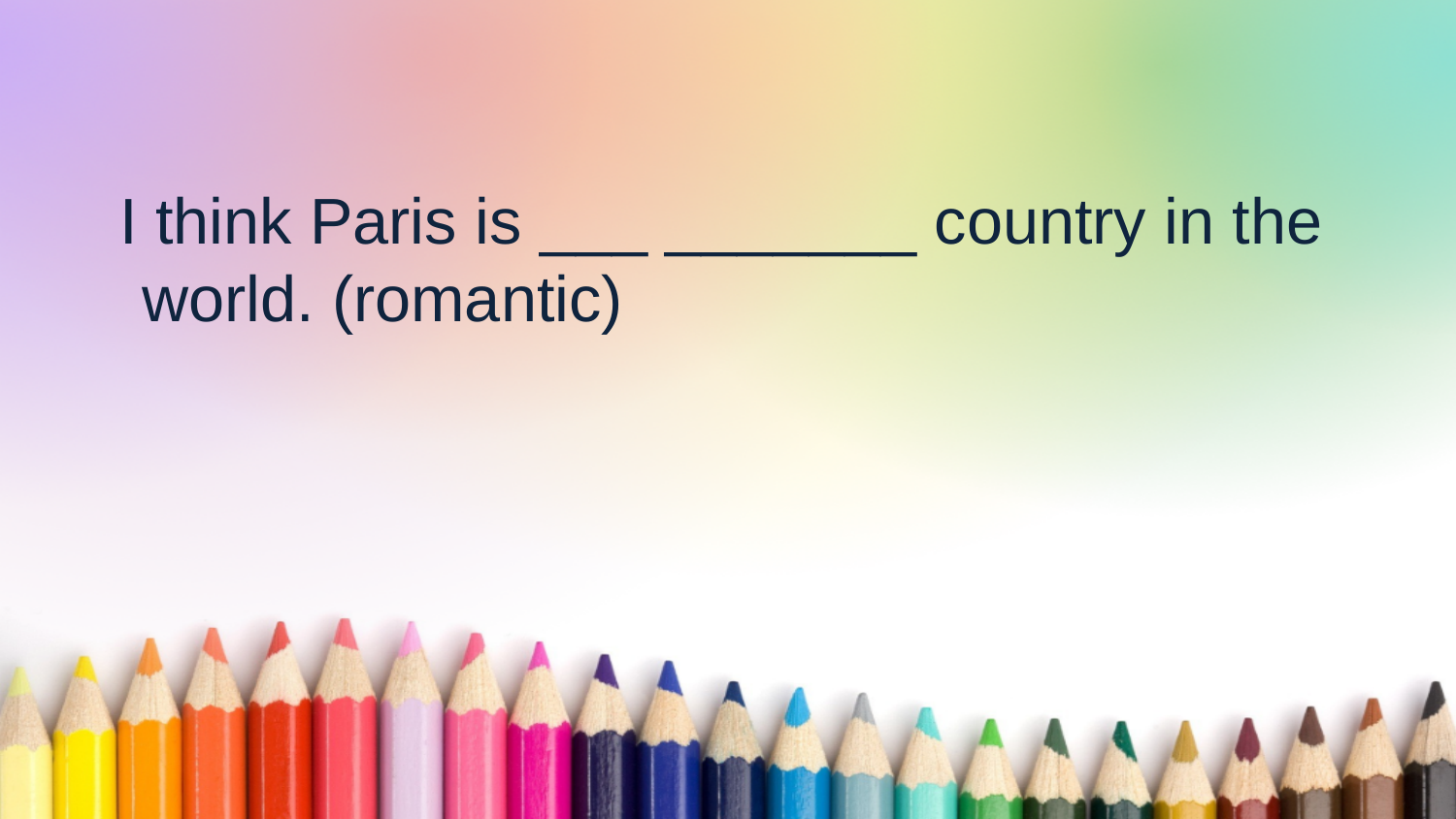

I think Paris is ___ _______ country in the world. (romantic)